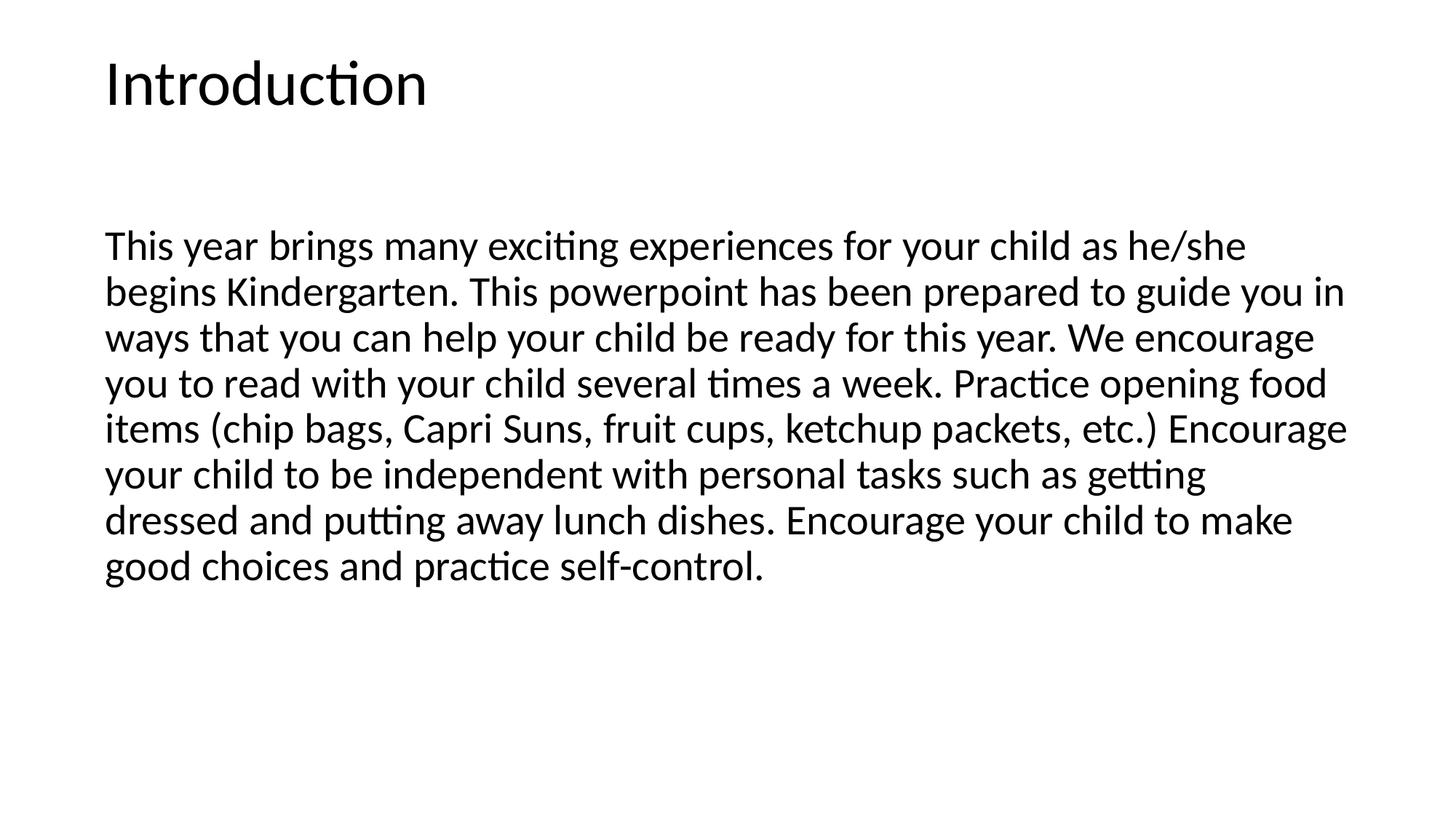

# Introduction
This year brings many exciting experiences for your child as he/she begins Kindergarten. This powerpoint has been prepared to guide you in ways that you can help your child be ready for this year. We encourage you to read with your child several times a week. Practice opening food items (chip bags, Capri Suns, fruit cups, ketchup packets, etc.) Encourage your child to be independent with personal tasks such as getting dressed and putting away lunch dishes. Encourage your child to make good choices and practice self-control.